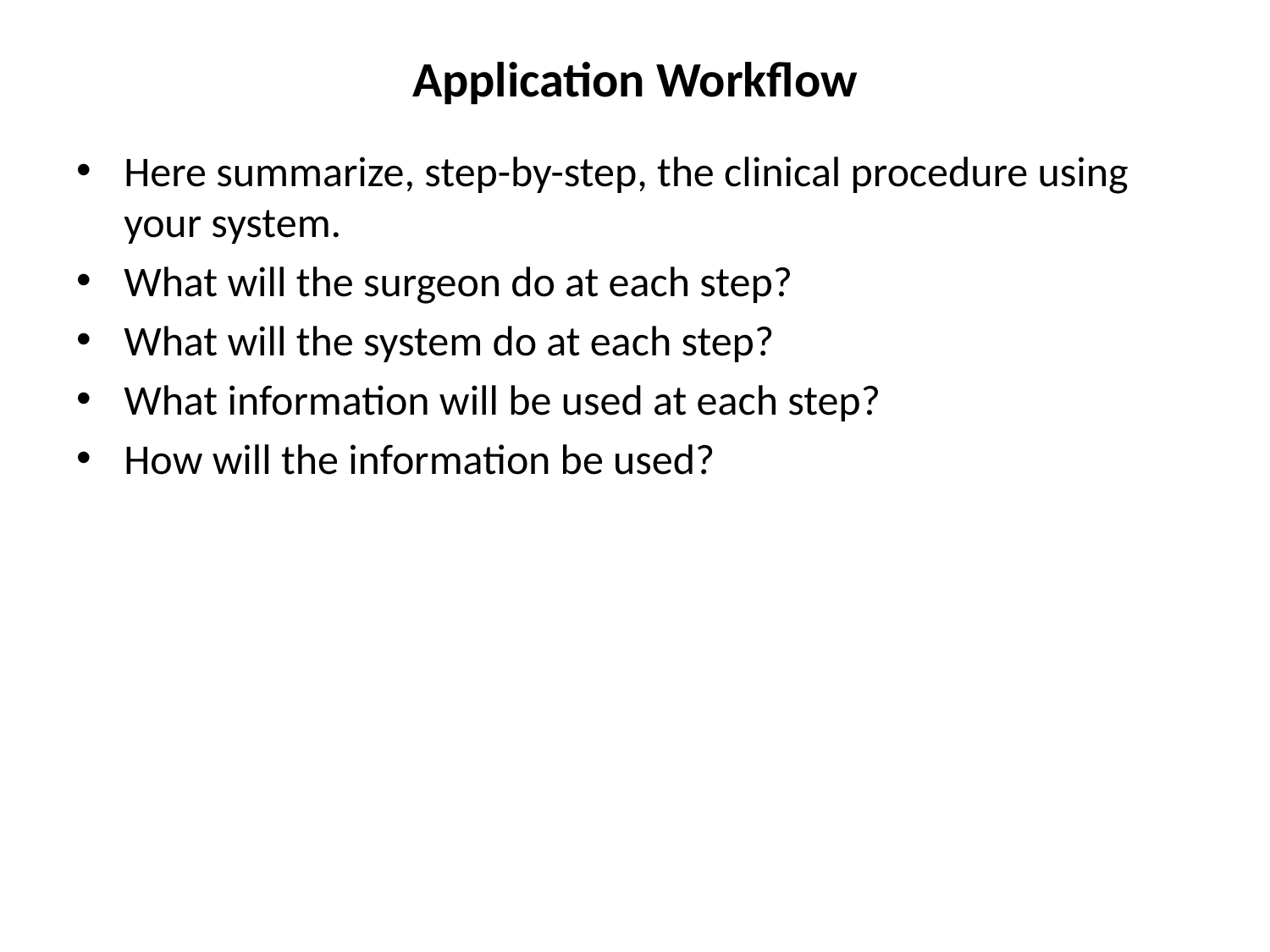

# Application Workflow
Here summarize, step-by-step, the clinical procedure using your system.
What will the surgeon do at each step?
What will the system do at each step?
What information will be used at each step?
How will the information be used?